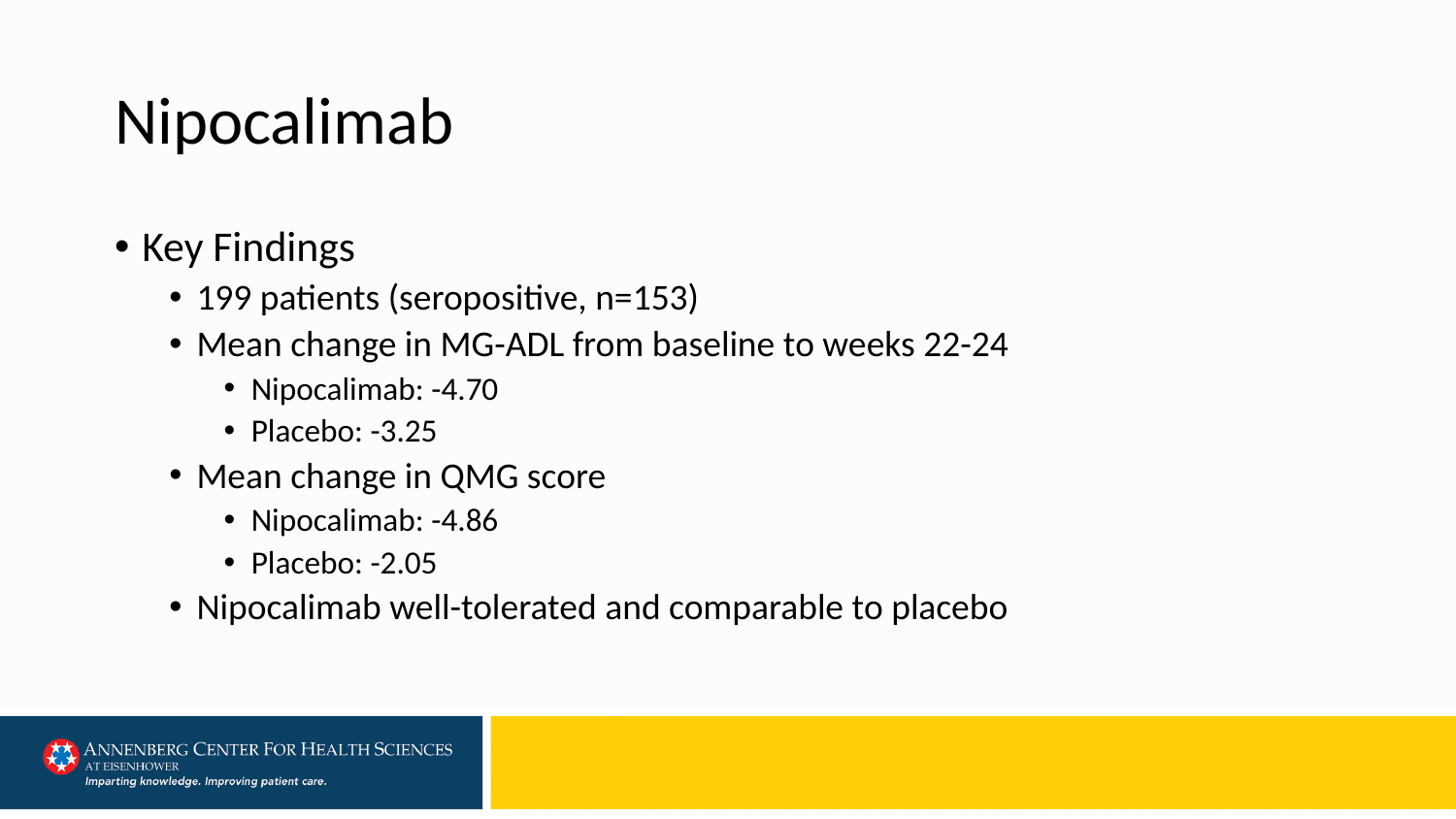

# Nipocalimab
Key Findings
199 patients (seropositive, n=153)
Mean change in MG-ADL from baseline to weeks 22-24
Nipocalimab: -4.70
Placebo: -3.25
Mean change in QMG score
Nipocalimab: -4.86
Placebo: -2.05
Nipocalimab well-tolerated and comparable to placebo